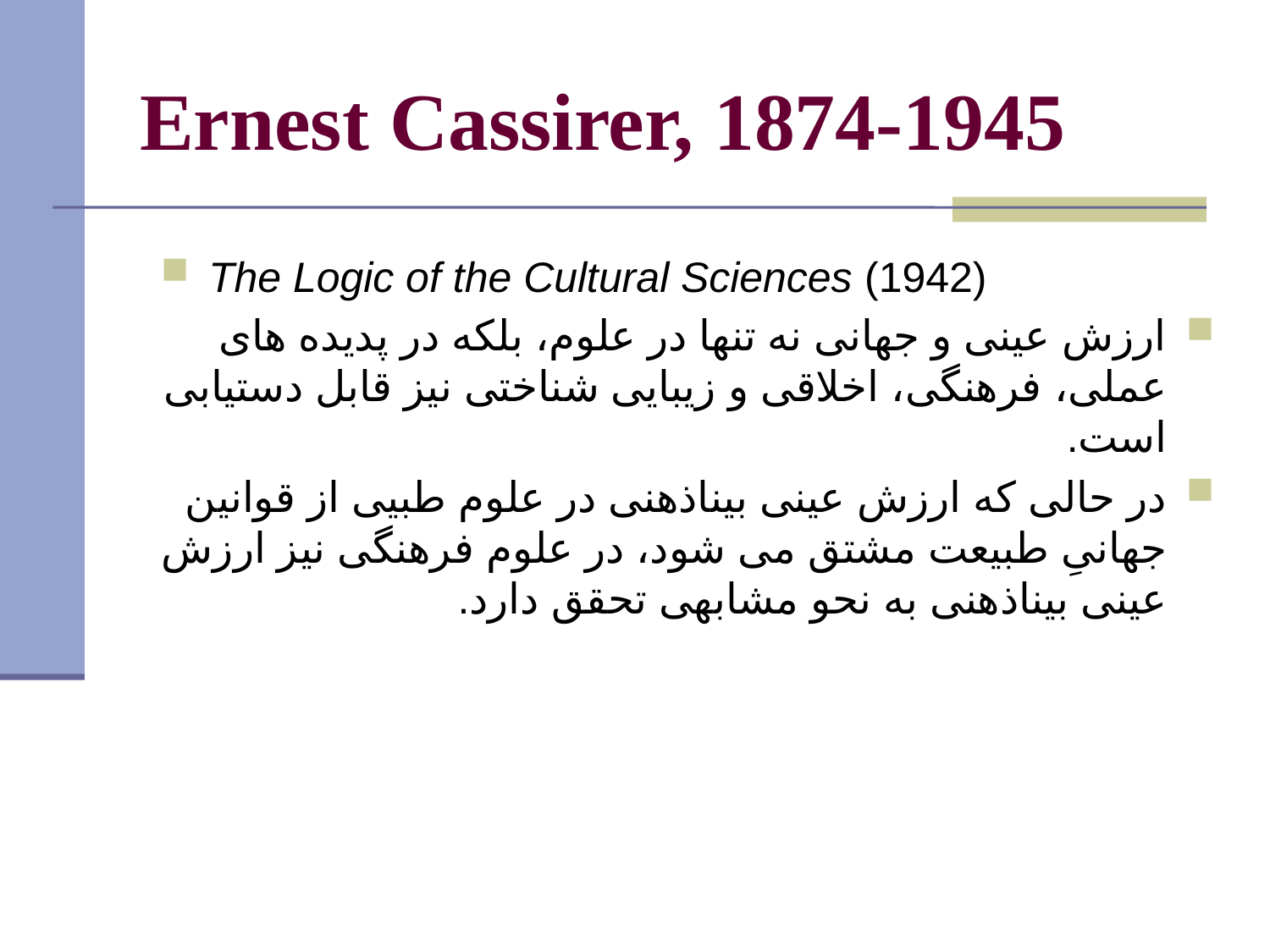

# Ernest Cassirer, 1874-1945
The Logic of the Cultural Sciences (1942)
ارزش عينی و جهانی نه تنها در علوم، بلکه در پديده های عملی، فرهنگی، اخلاقی و زيبايی شناختی نيز قابل دستيابی است.
در حالی که ارزش عينی بيناذهنی در علوم طبيی از قوانين جهانیِ طبيعت مشتق می شود، در علوم فرهنگی نيز ارزش عينی بيناذهنی به نحو مشابهی تحقق دارد.